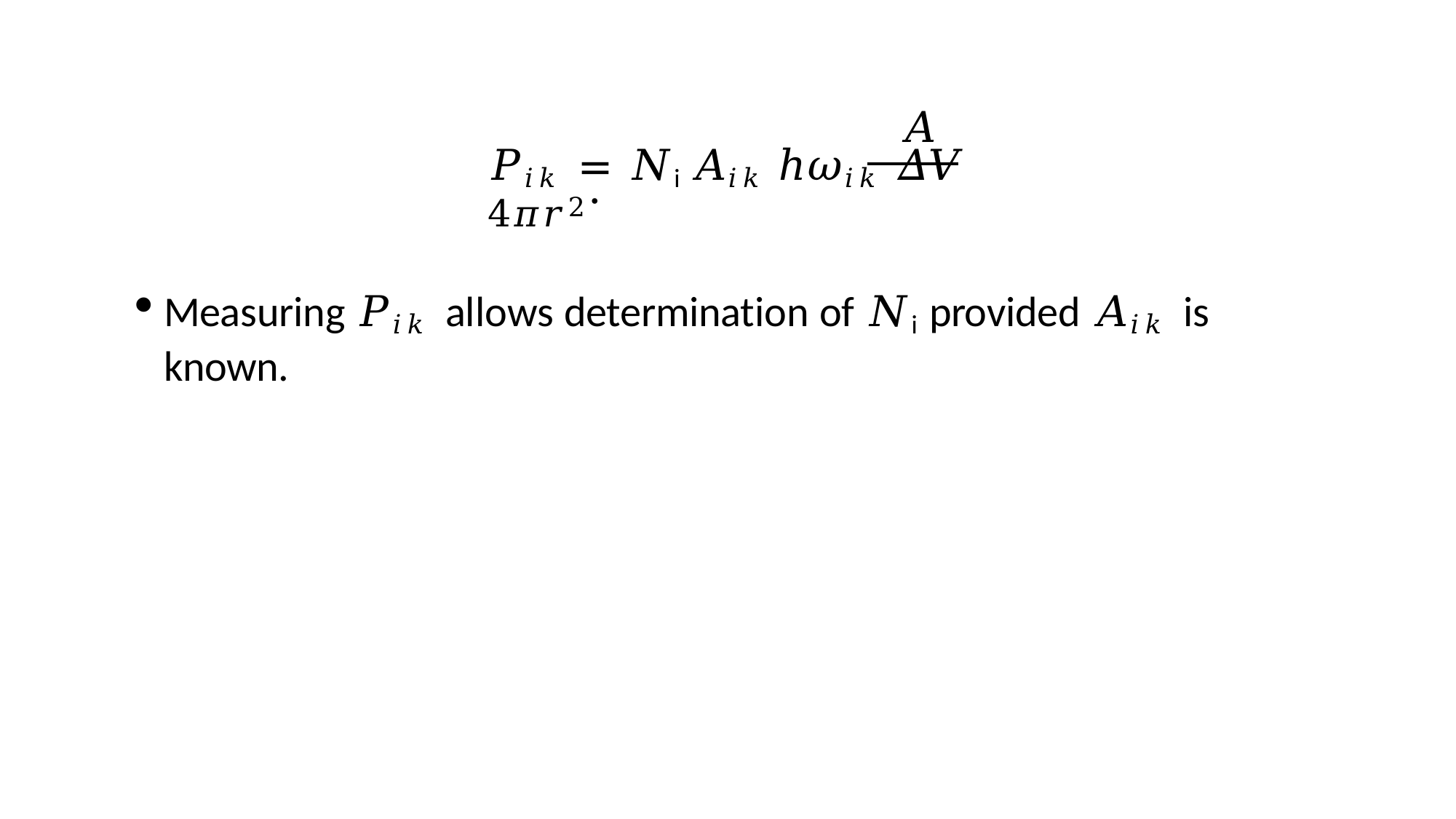

𝐴
𝑃𝑖𝑘  = 𝑁i 𝐴𝑖𝑘 ℎ𝜔𝑖𝑘 𝛥𝑉	4𝜋𝑟2.
Measuring 𝑃𝑖𝑘  allows determination of 𝑁i  provided 𝐴𝑖𝑘  is known.